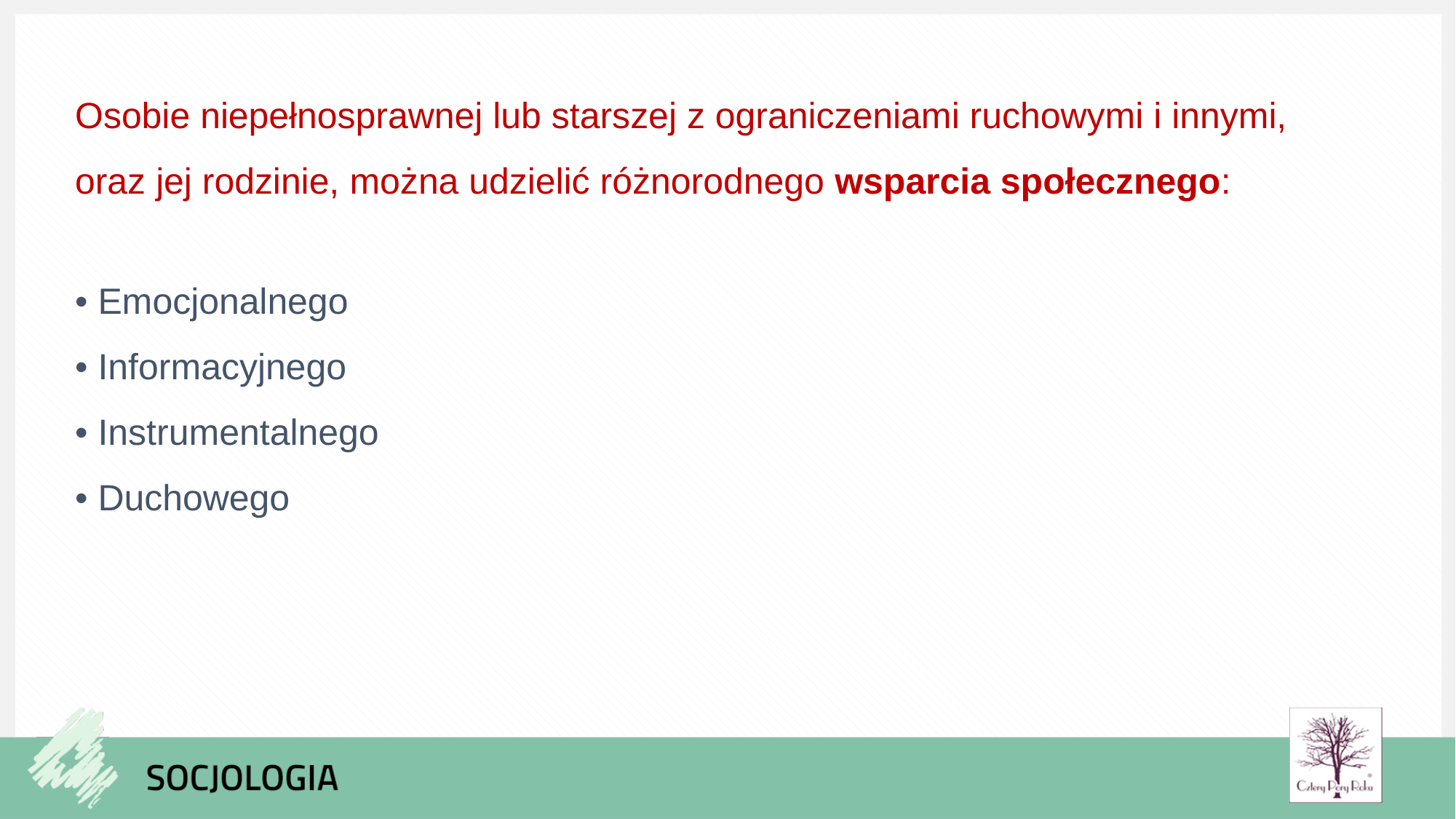

Osobie niepełnosprawnej lub starszej z ograniczeniami ruchowymi i innymi,
oraz jej rodzinie, można udzielić różnorodnego wsparcia społecznego:

• Emocjonalnego
• Informacyjnego
• Instrumentalnego
• Duchowego